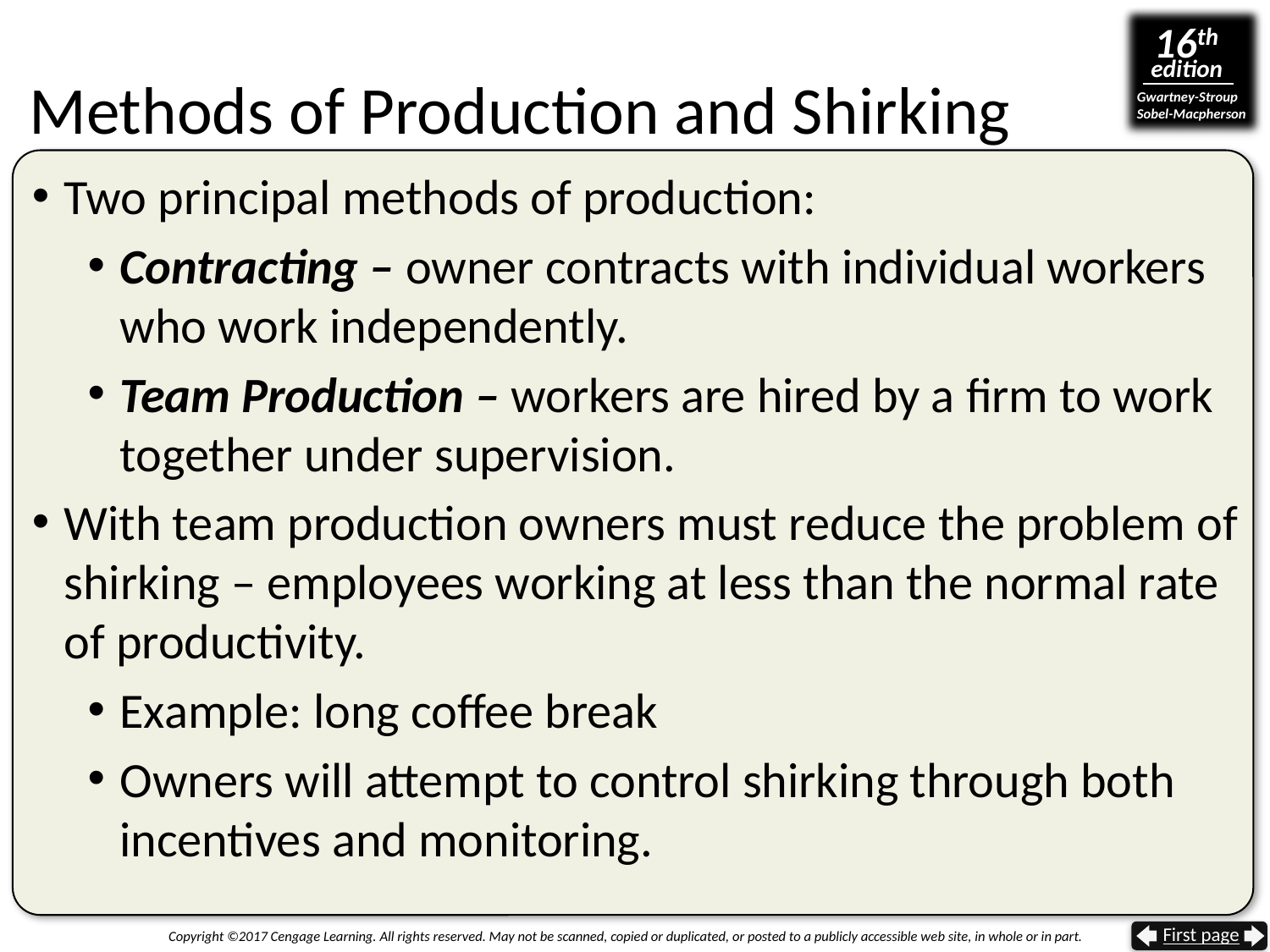

Methods of Production and Shirking
Two principal methods of production:
Contracting – owner contracts with individual workers
who work independently.
Team Production – workers are hired by a firm to work together under supervision.
With team production owners must reduce the problem of shirking – employees working at less than the normal rate of productivity.
Example: long coffee break
Owners will attempt to control shirking through both incentives and monitoring.